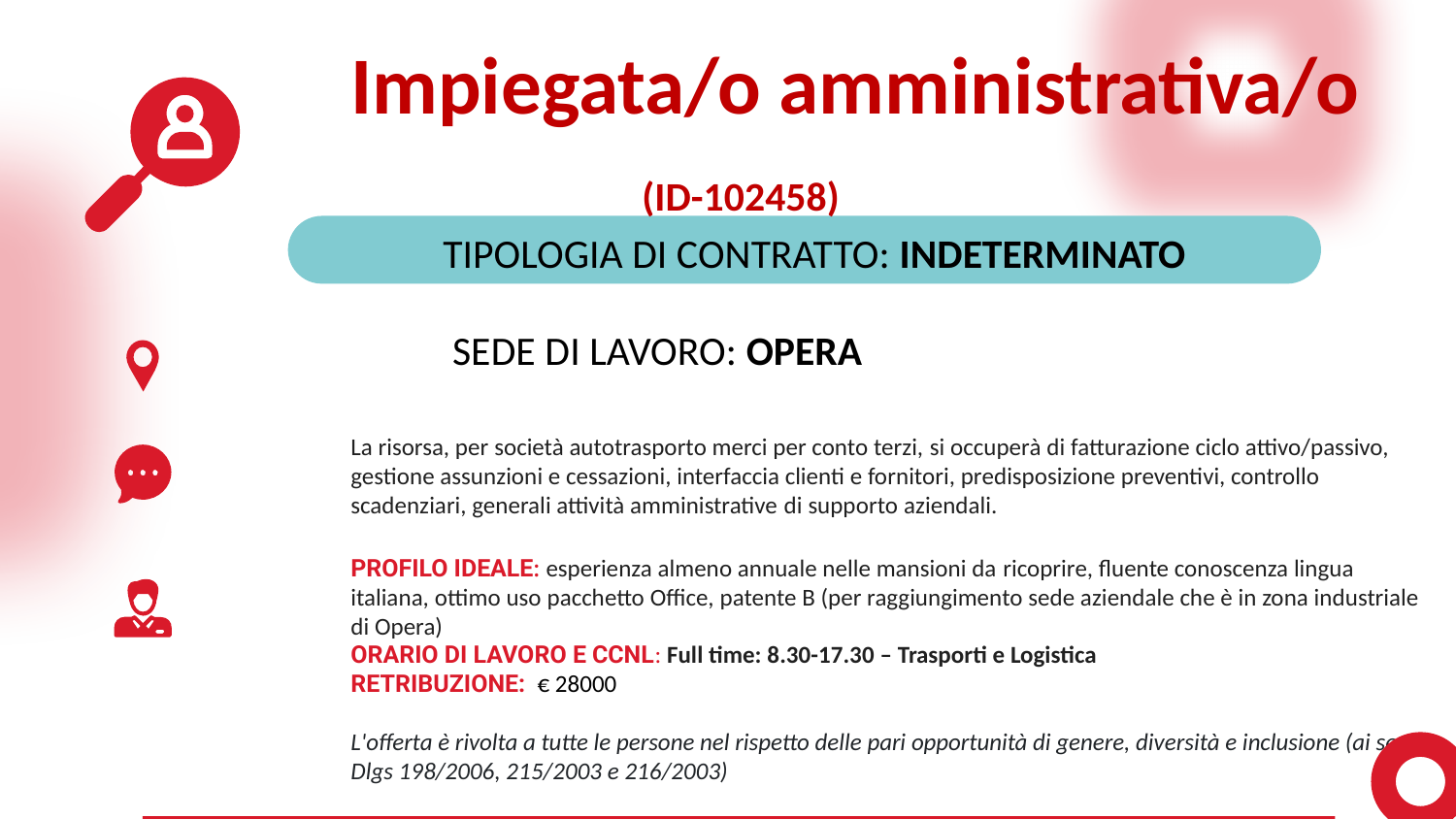

Impiegata/o amministrativa/o
                (ID-102458)
          TIPOLOGIA DI CONTRATTO: INDETERMINATO

           SEDE DI LAVORO: OPERA

La risorsa, per società autotrasporto merci per conto terzi, si occuperà di fatturazione ciclo attivo/passivo, gestione assunzioni e cessazioni, interfaccia clienti e fornitori, predisposizione preventivi, controllo scadenziari, generali attività amministrative di supporto aziendali.

PROFILO IDEALE: esperienza almeno annuale nelle mansioni da ricoprire, fluente conoscenza lingua italiana, ottimo uso pacchetto Office, patente B (per raggiungimento sede aziendale che è in zona industriale di Opera)
ORARIO DI LAVORO E CCNL: Full time: 8.30-17.30 – Trasporti e Logistica
RETRIBUZIONE:  € 28000

L'offerta è rivolta a tutte le persone nel rispetto delle pari opportunità di genere, diversità e inclusione (ai sensi Dlgs 198/2006, 215/2003 e 216/2003)